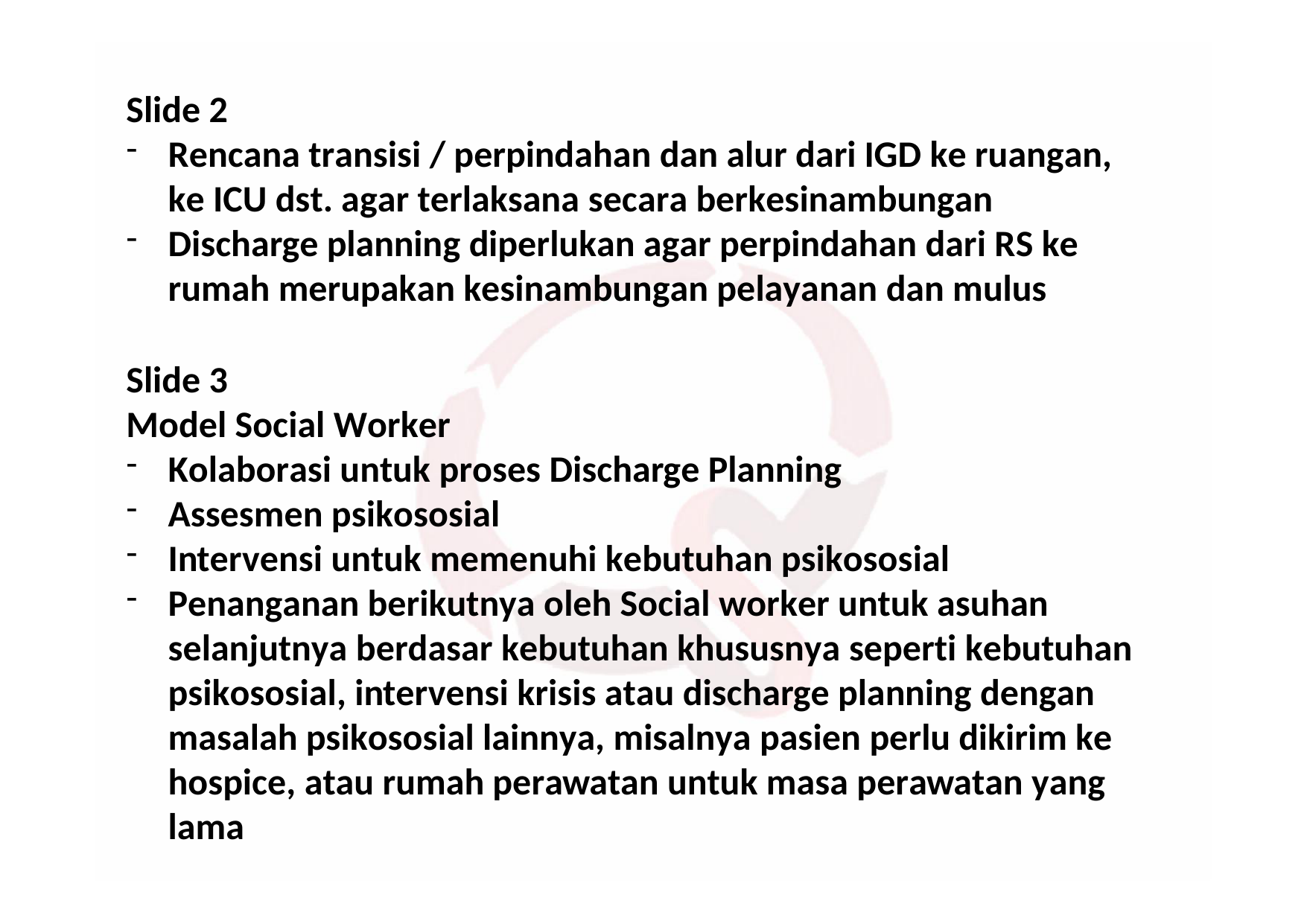

Slide 2
Rencana transisi / perpindahan dan alur dari IGD ke ruangan, ke ICU dst. agar terlaksana secara berkesinambungan
Discharge planning diperlukan agar perpindahan dari RS ke rumah merupakan kesinambungan pelayanan dan mulus

Slide 3
Model Social Worker
Kolaborasi untuk proses Discharge Planning
Assesmen psikososial
Intervensi untuk memenuhi kebutuhan psikososial
Penanganan berikutnya oleh Social worker untuk asuhan selanjutnya berdasar kebutuhan khususnya seperti kebutuhan psikososial, intervensi krisis atau discharge planning dengan masalah psikososial lainnya, misalnya pasien perlu dikirim ke hospice, atau rumah perawatan untuk masa perawatan yang lama